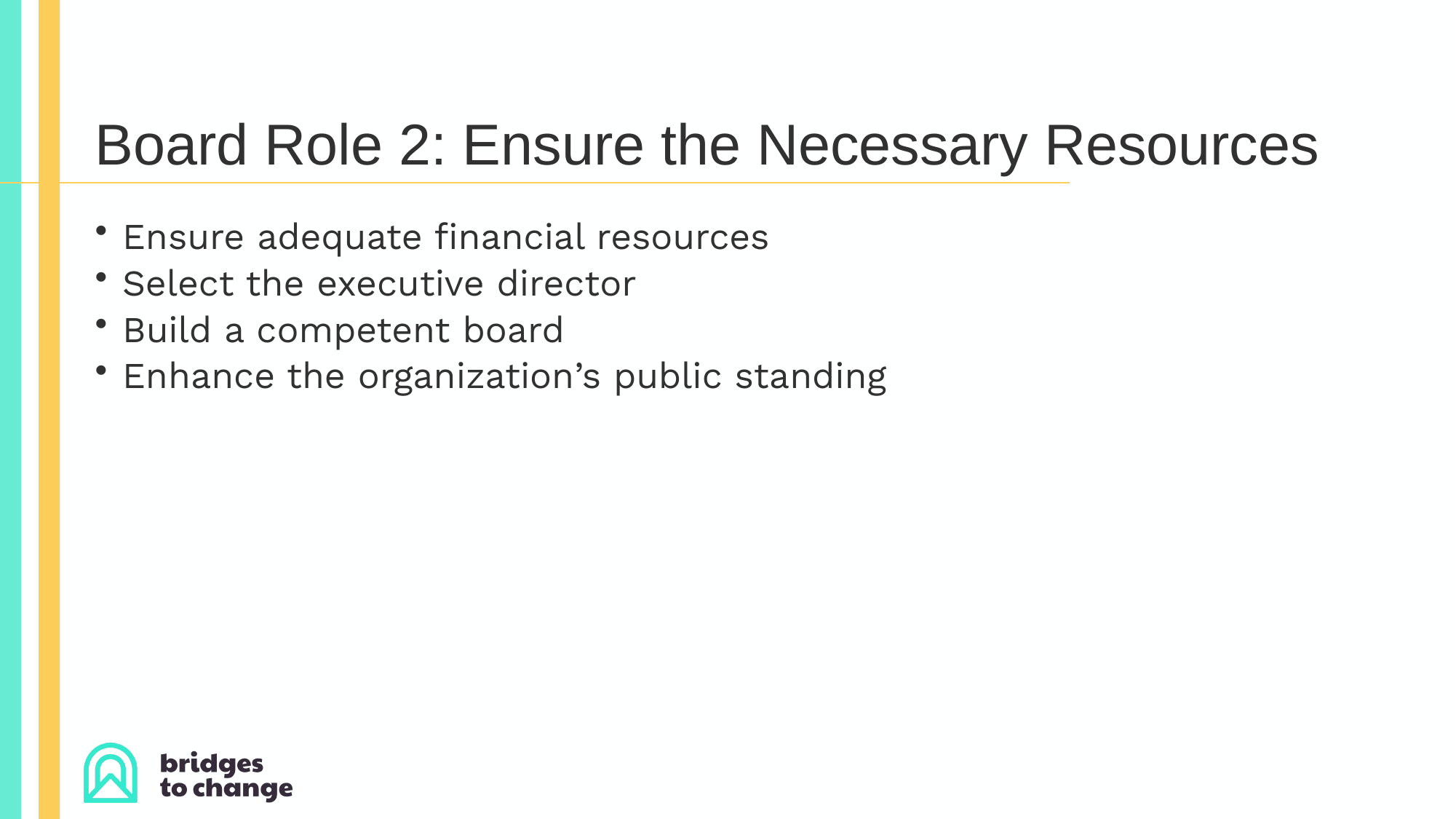

# Board Role 2: Ensure the Necessary Resources
Ensure adequate financial resources
Select the executive director
Build a competent board
Enhance the organization’s public standing